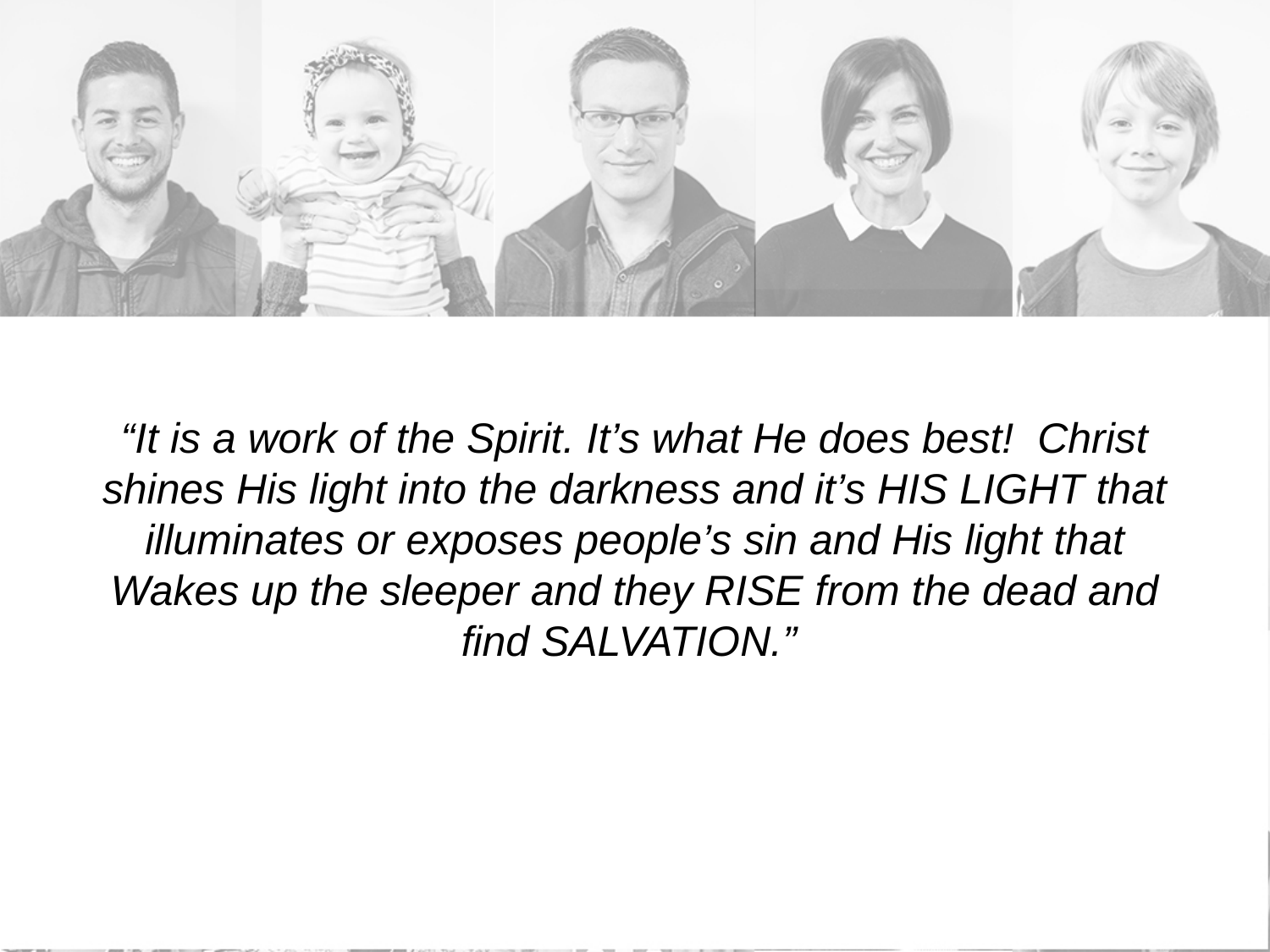

#

“It is a work of the Spirit. It’s what He does best!  Christ shines His light into the darkness and it’s HIS LIGHT that illuminates or exposes people’s sin and His light that Wakes up the sleeper and they RISE from the dead and find SALVATION.”